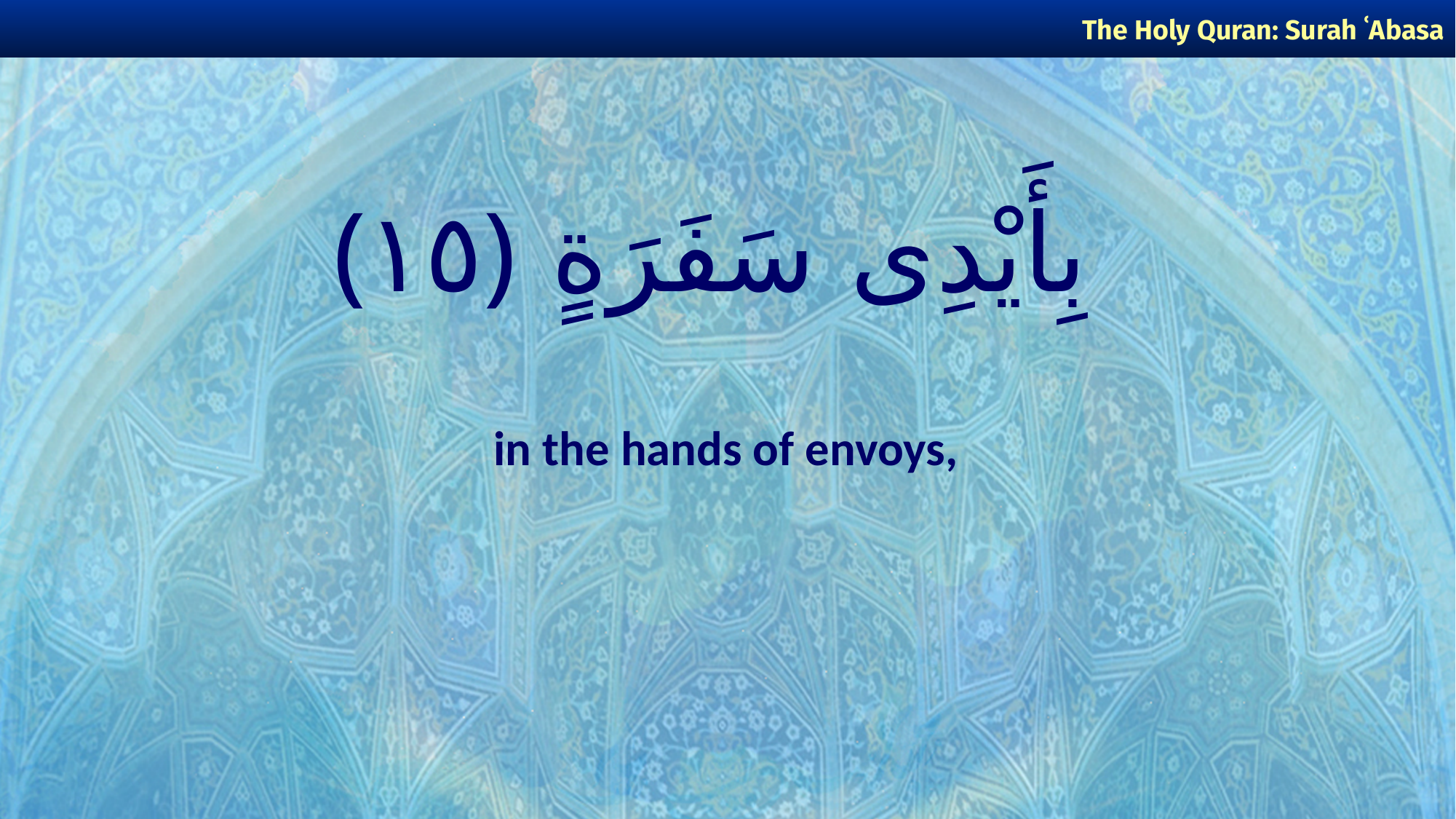

The Holy Quran: Surah ʿAbasa
# بِأَيْدِى سَفَرَةٍ ﴿١٥﴾
in the hands of envoys,